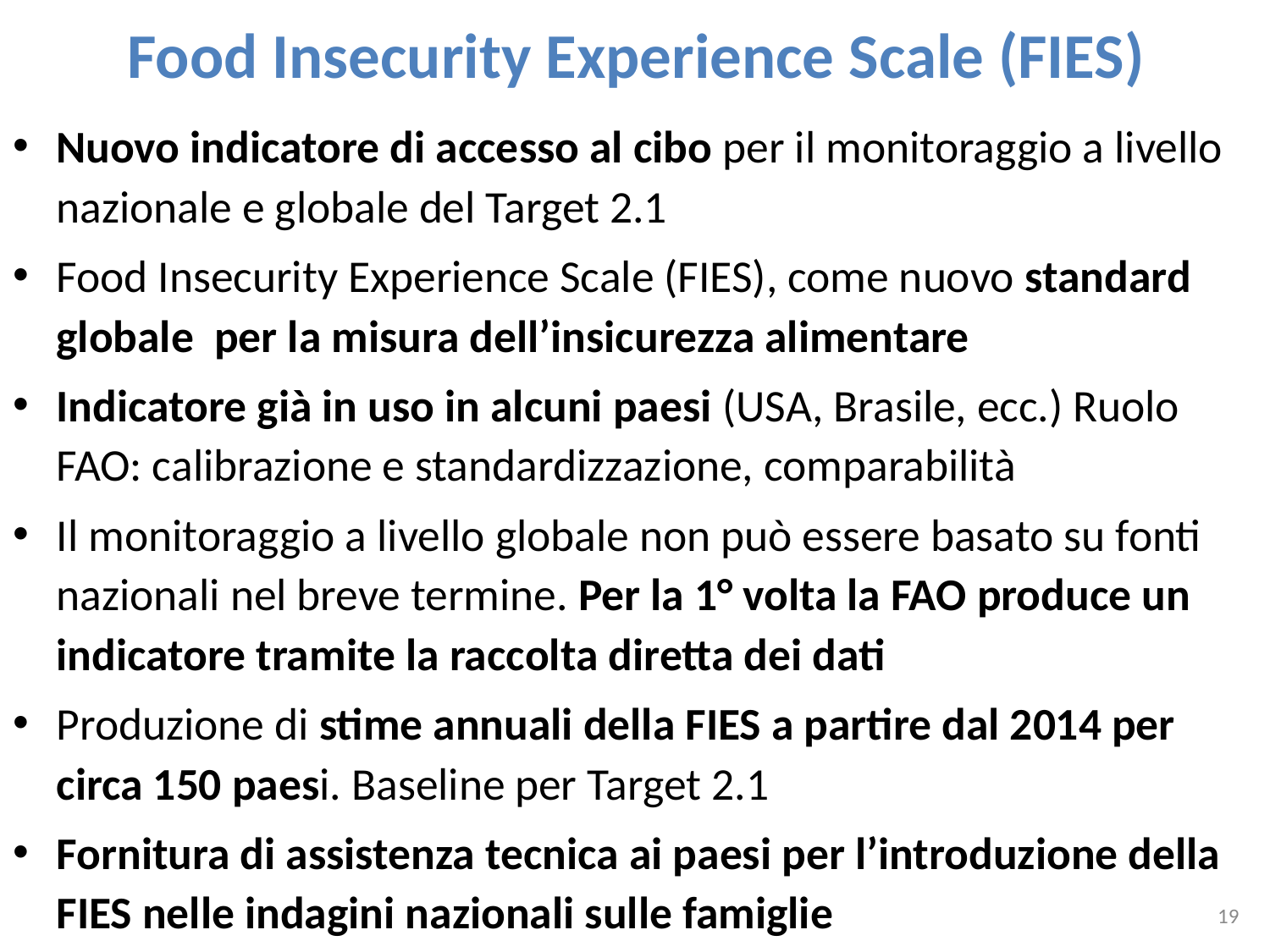

# Food Insecurity Experience Scale (FIES)
Nuovo indicatore di accesso al cibo per il monitoraggio a livello nazionale e globale del Target 2.1
Food Insecurity Experience Scale (FIES), come nuovo standard globale  per la misura dell’insicurezza alimentare
Indicatore già in uso in alcuni paesi (USA, Brasile, ecc.) Ruolo FAO: calibrazione e standardizzazione, comparabilità
Il monitoraggio a livello globale non può essere basato su fonti nazionali nel breve termine. Per la 1° volta la FAO produce un indicatore tramite la raccolta diretta dei dati
Produzione di stime annuali della FIES a partire dal 2014 per circa 150 paesi. Baseline per Target 2.1
Fornitura di assistenza tecnica ai paesi per l’introduzione della FIES nelle indagini nazionali sulle famiglie
19